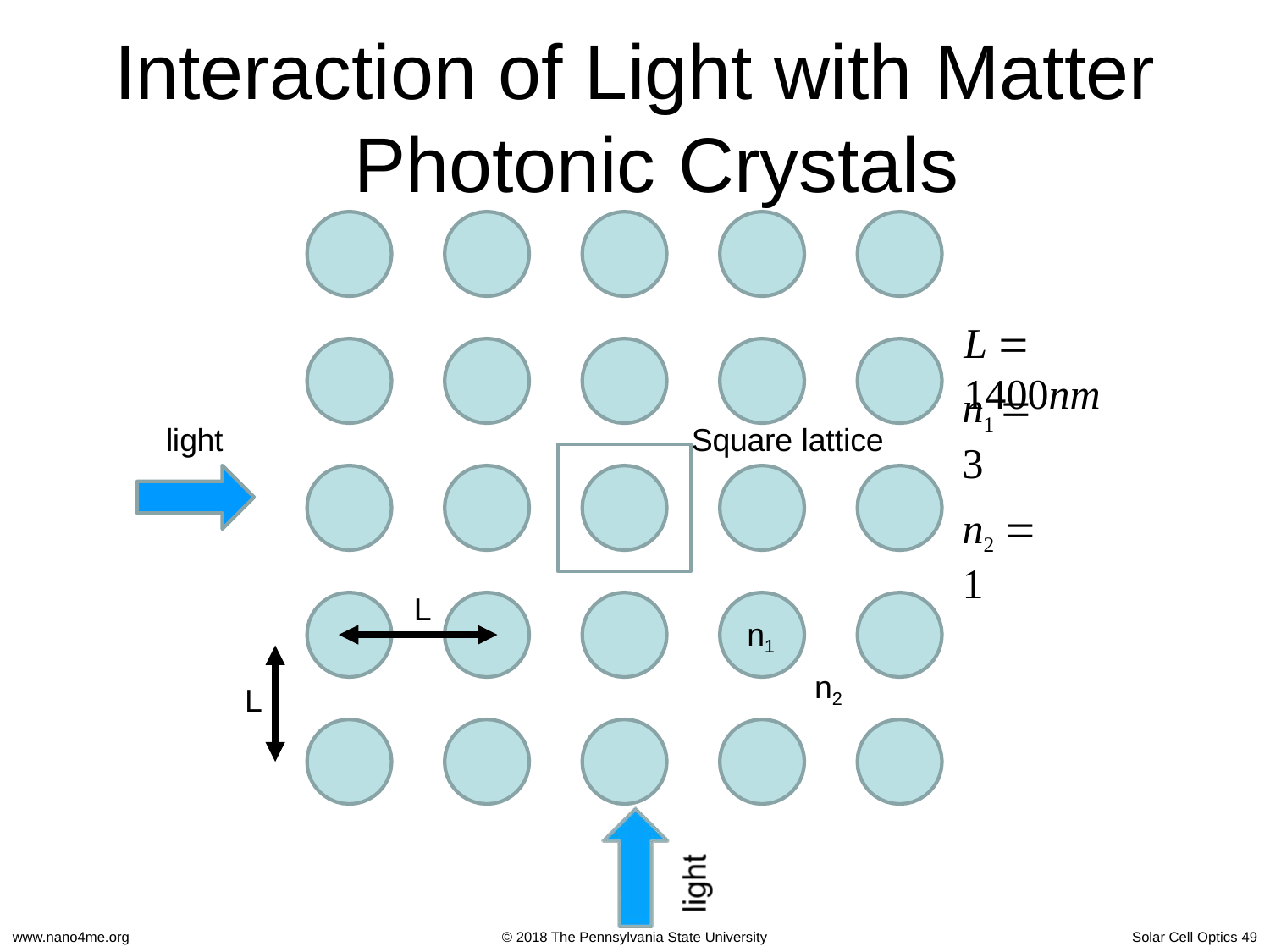

# Interaction of Light with Matter  Photonic Crystals

L = 1400nm

n1  = 3
n2  = 1
light
Square lattice

L

L

n1

n2